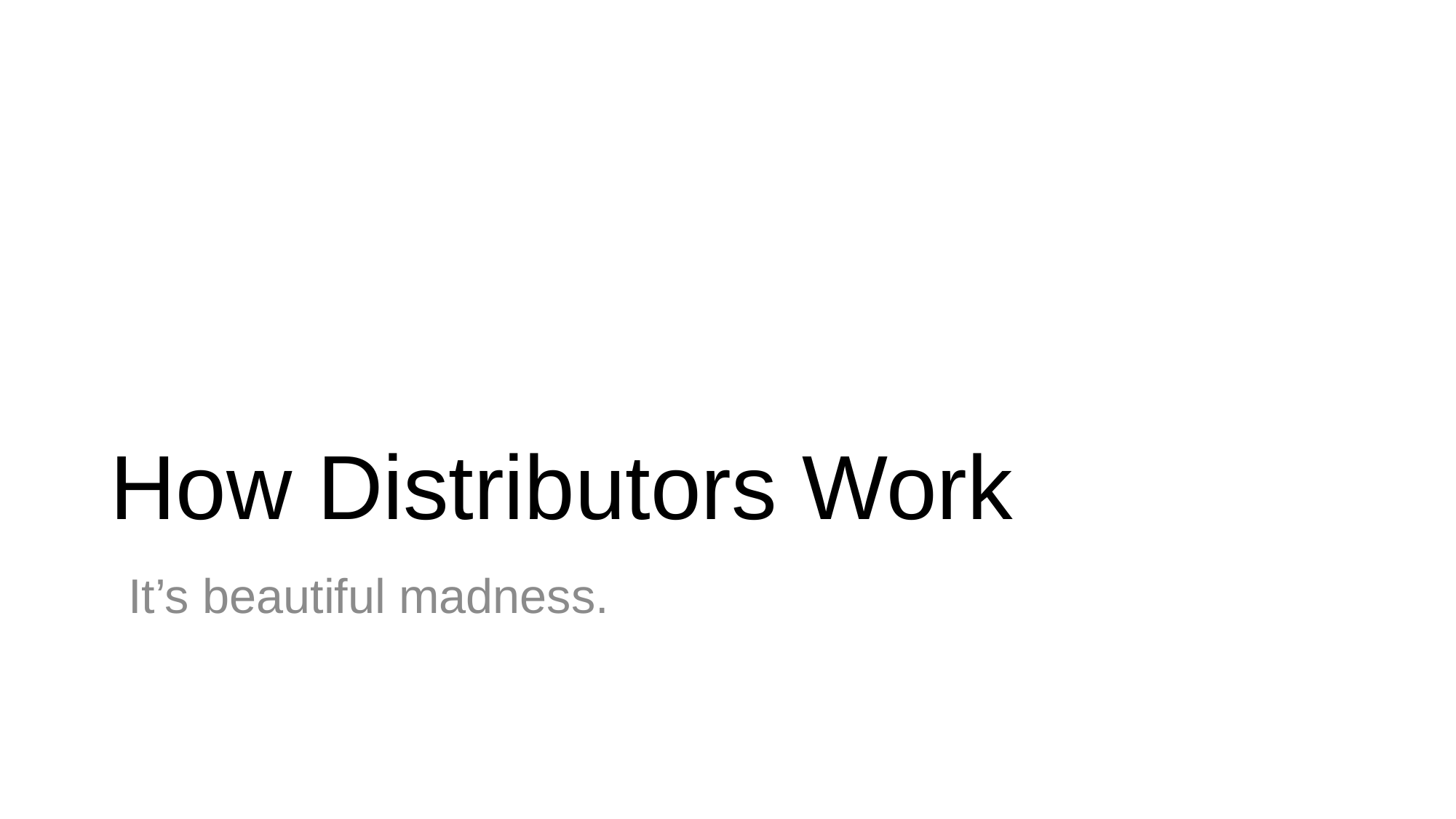

# How Distributors Work
It’s beautiful madness.